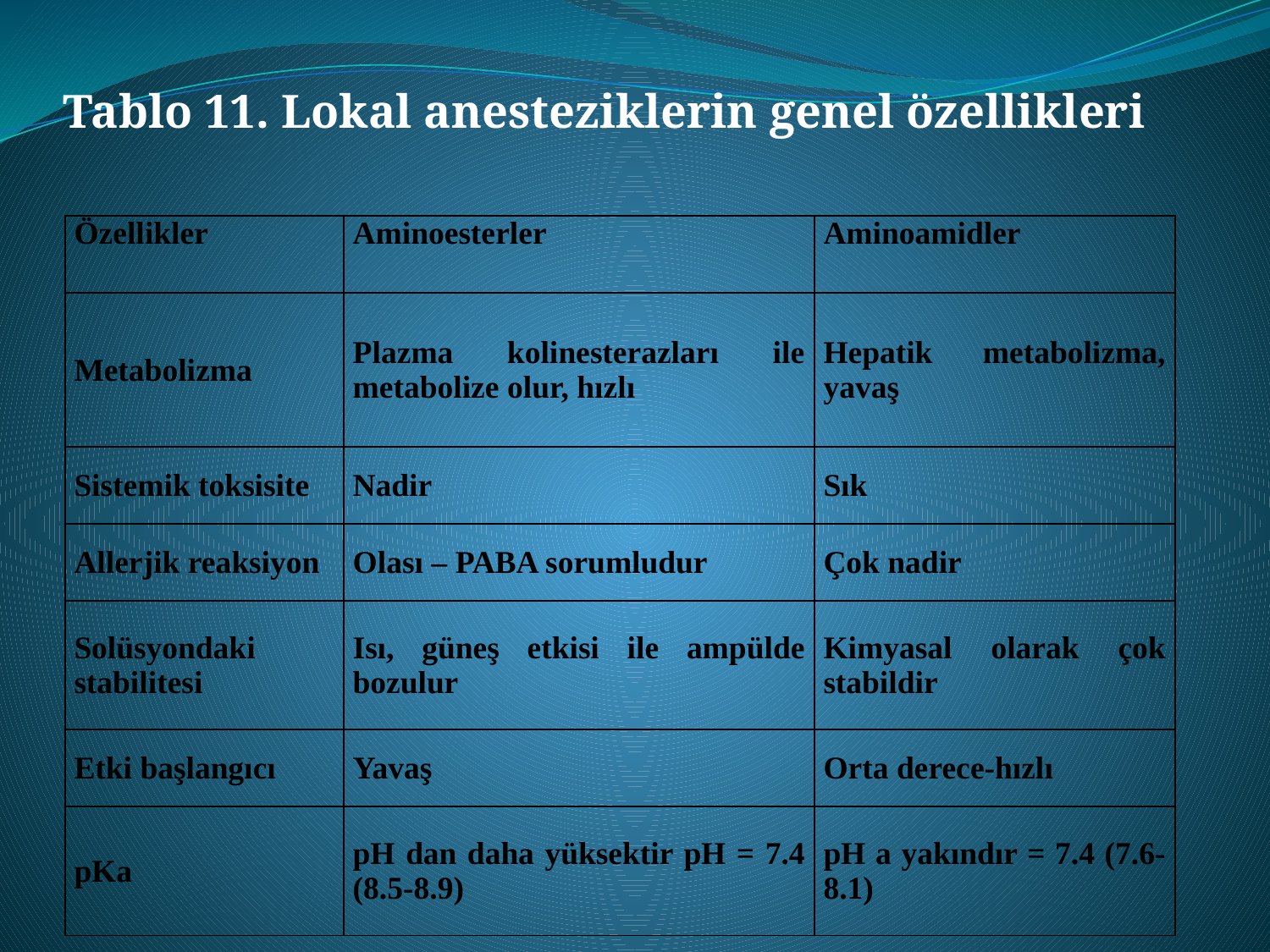

Tablo 11. Lokal anesteziklerin genel özellikleri

| Özellikler | Aminoesterler | Aminoamidler |
| --- | --- | --- |
| Metabolizma | Plazma kolinesterazları ile metabolize olur, hızlı | Hepatik metabolizma, yavaş |
| Sistemik toksisite | Nadir | Sık |
| Allerjik reaksiyon | Olası – PABA sorumludur | Çok nadir |
| Solüsyondaki stabilitesi | Isı, güneş etkisi ile ampülde bozulur | Kimyasal olarak çok stabildir |
| Etki başlangıcı | Yavaş | Orta derece-hızlı |
| pKa | pH dan daha yüksektir pH = 7.4 (8.5-8.9) | pH a yakındır = 7.4 (7.6-8.1) |